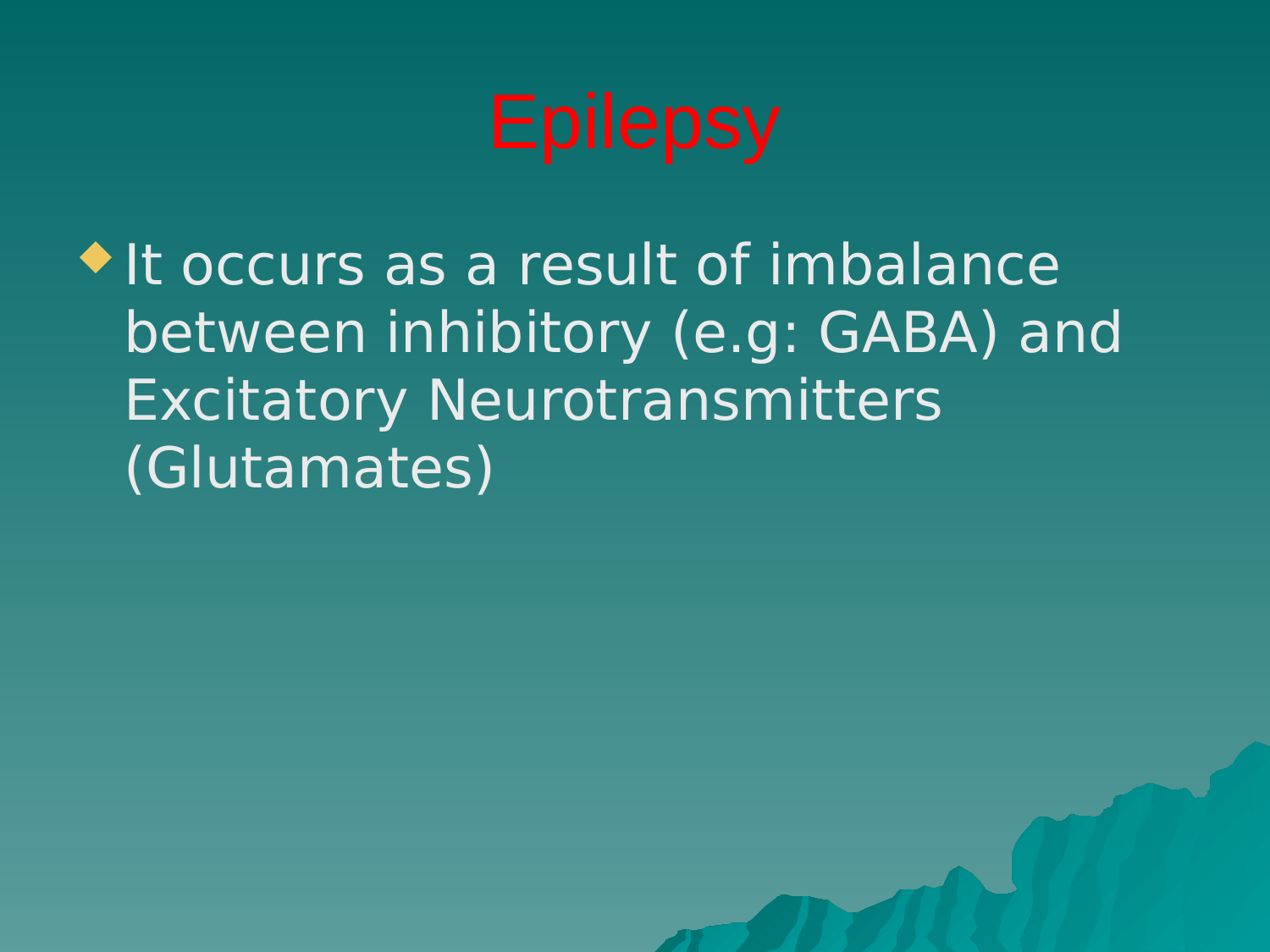

# Epilepsy
It occurs as a result of imbalance between inhibitory (e.g: GABA) and Excitatory Neurotransmitters (Glutamates)